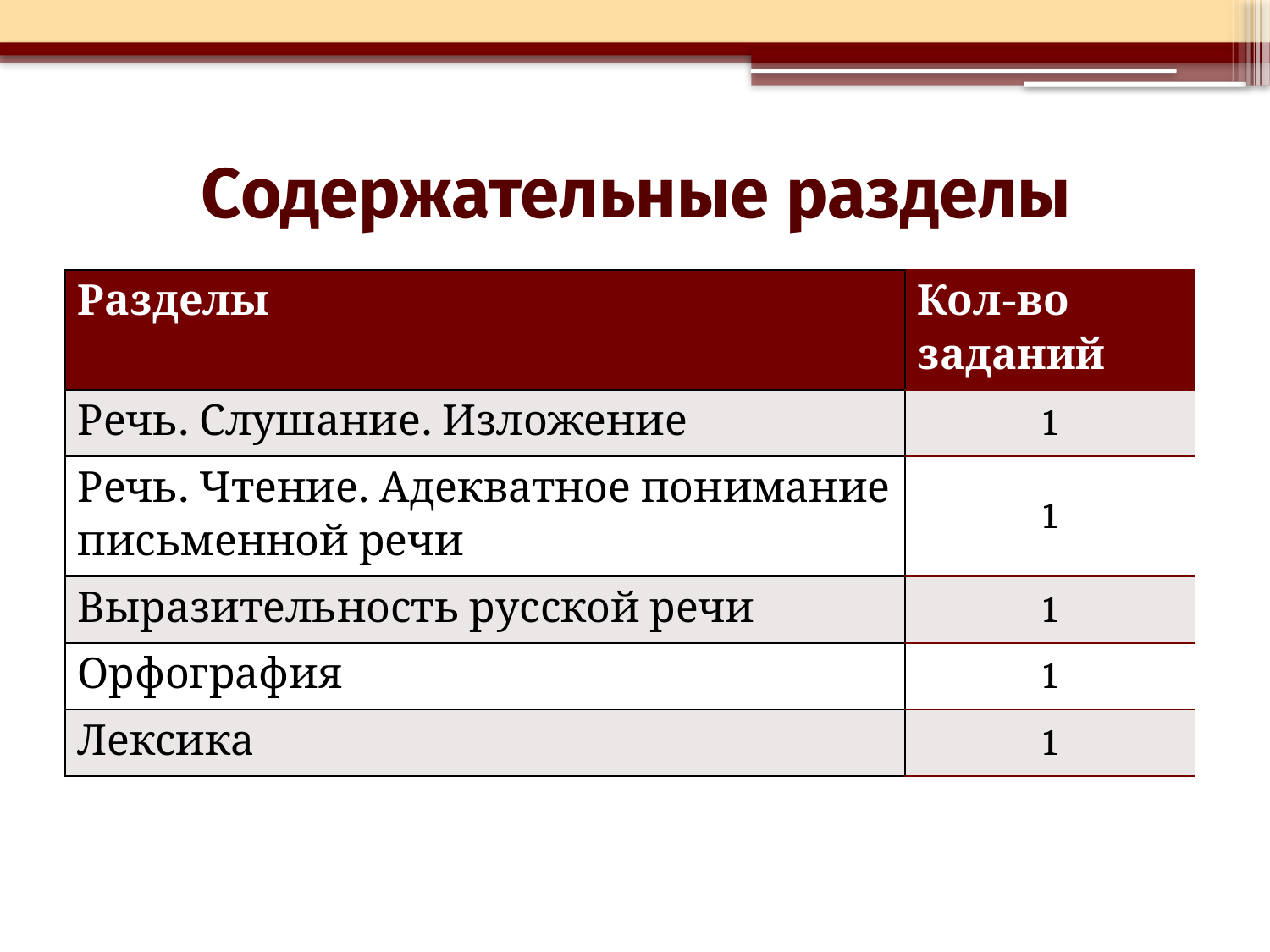

# Содержательные разделы
| Разделы | Кол-во заданий |
| --- | --- |
| Речь. Слушание. Изложение | 1 |
| Речь. Чтение. Адекватное понимание письменной речи | 1 |
| Выразительность русской речи | 1 |
| Орфография | 1 |
| Лексика | 1 |